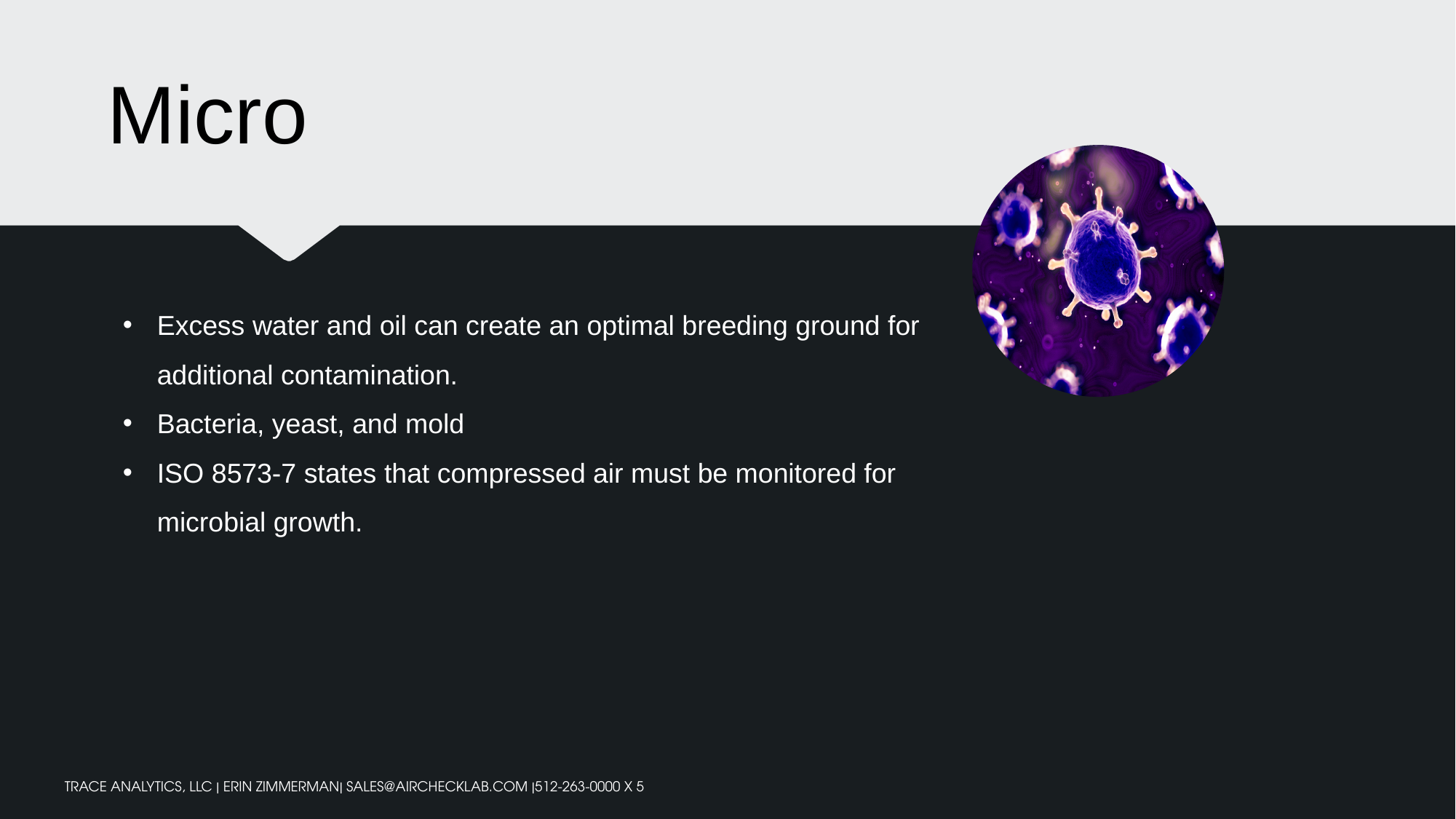

# Micro

Excess water and oil can create an optimal breeding ground for additional contamination.
Bacteria, yeast, and mold
ISO 8573-7 states that compressed air must be monitored for microbial growth.
TRACE ANALYTICS, LLC | ERIN ZIMMERMAN| SALES@AIRCHECKLAB.COM |512-263-0000 X 5